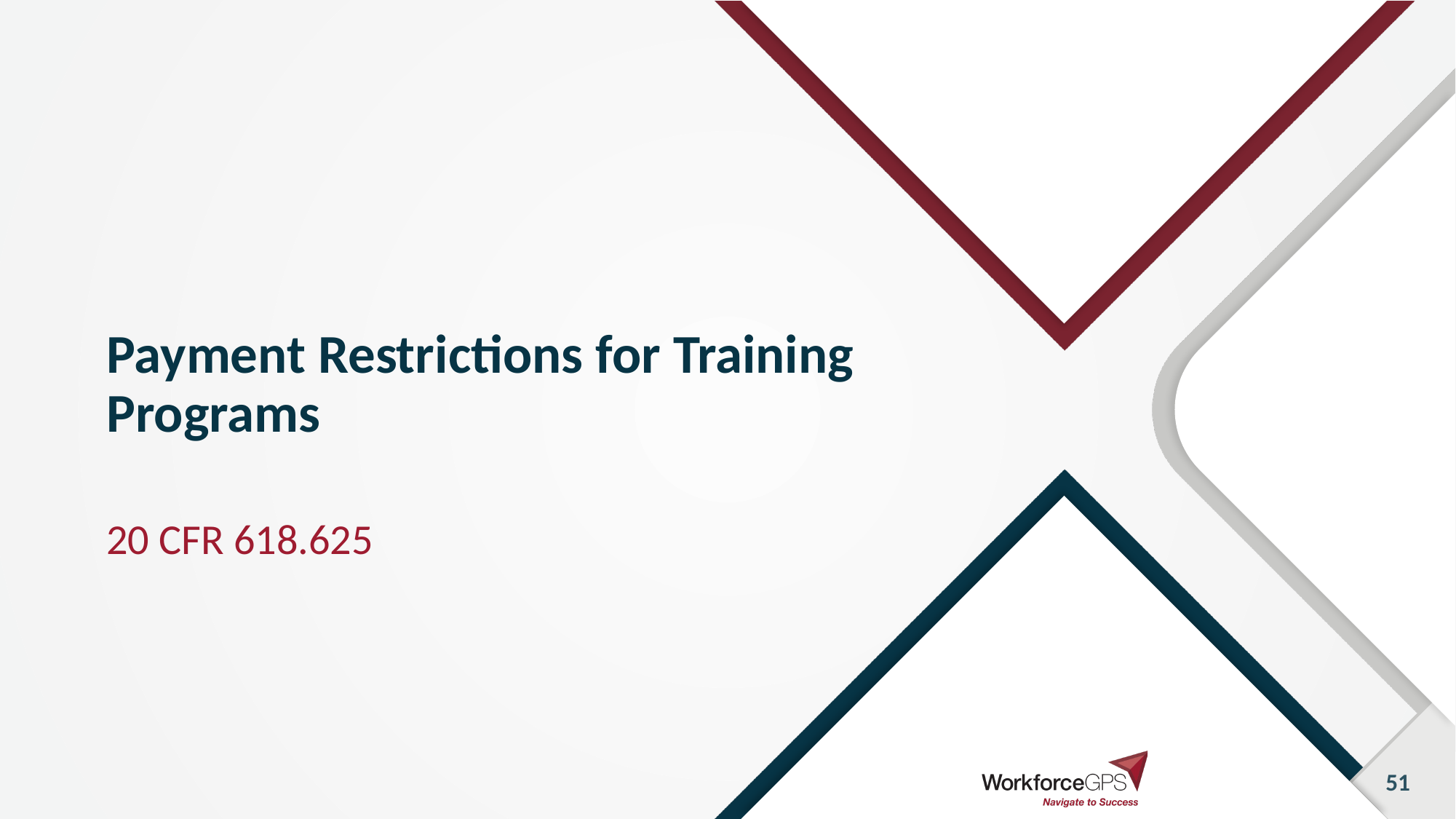

# Payment Restrictions for Training Programs
20 CFR 618.625
51